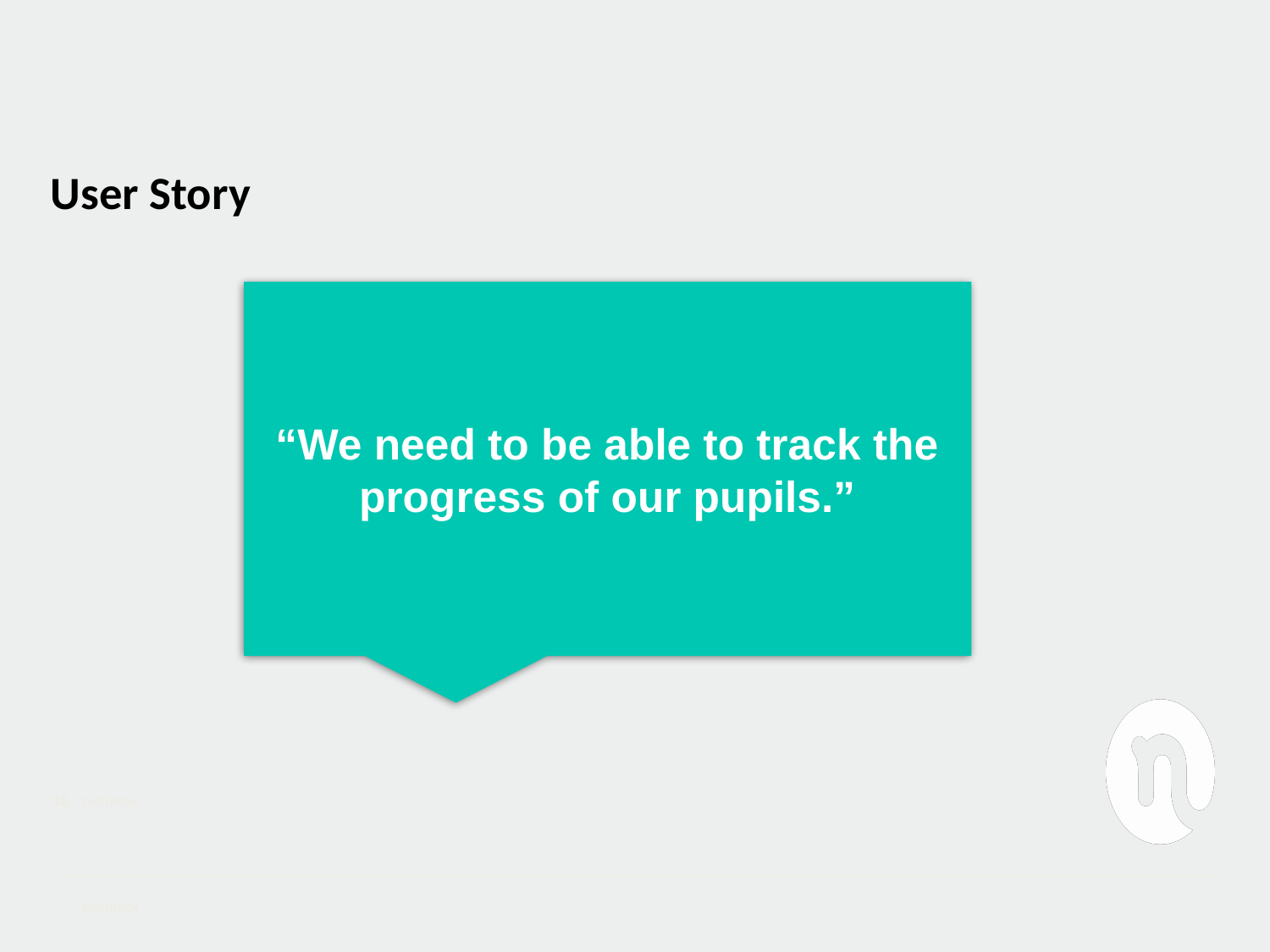

# User Story
“We need to be able to track the progress of our pupils.”
16
nurtureuk